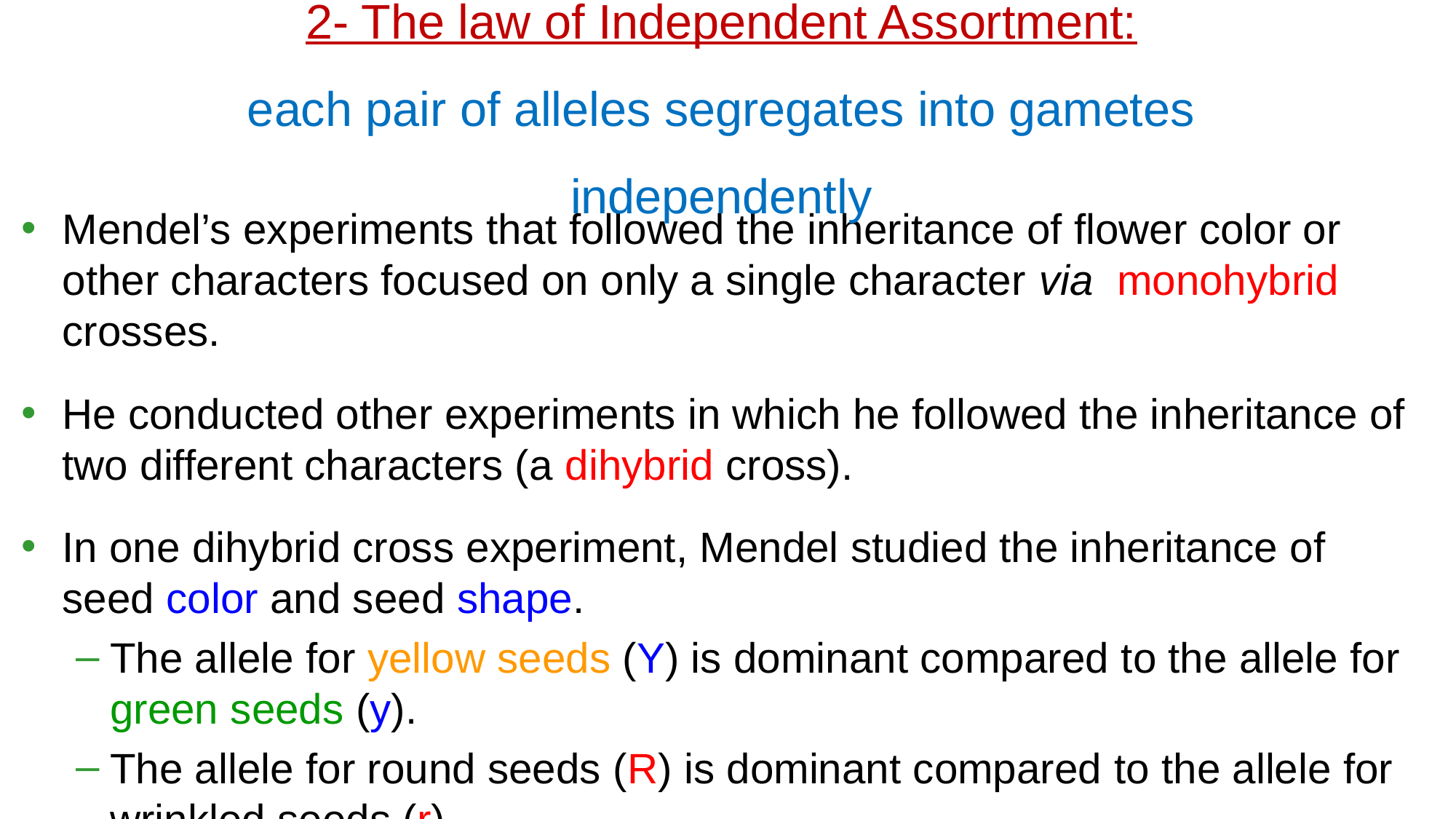

# 2- The law of Independent Assortment: each pair of alleles segregates into gametes independently
Mendel’s experiments that followed the inheritance of flower color or other characters focused on only a single character via  monohybrid crosses.

He conducted other experiments in which he followed the inheritance of two different characters (a dihybrid cross).

In one dihybrid cross experiment, Mendel studied the inheritance of seed color and seed shape.
The allele for yellow seeds (Y) is dominant compared to the allele for green seeds (y).
The allele for round seeds (R) is dominant compared to the allele for wrinkled seeds (r)

Mendel crossed true-breeding plants that had yellow & round seeds (YYRR) with true-breeding plants that has green & wrinkled seeds (yyrr).